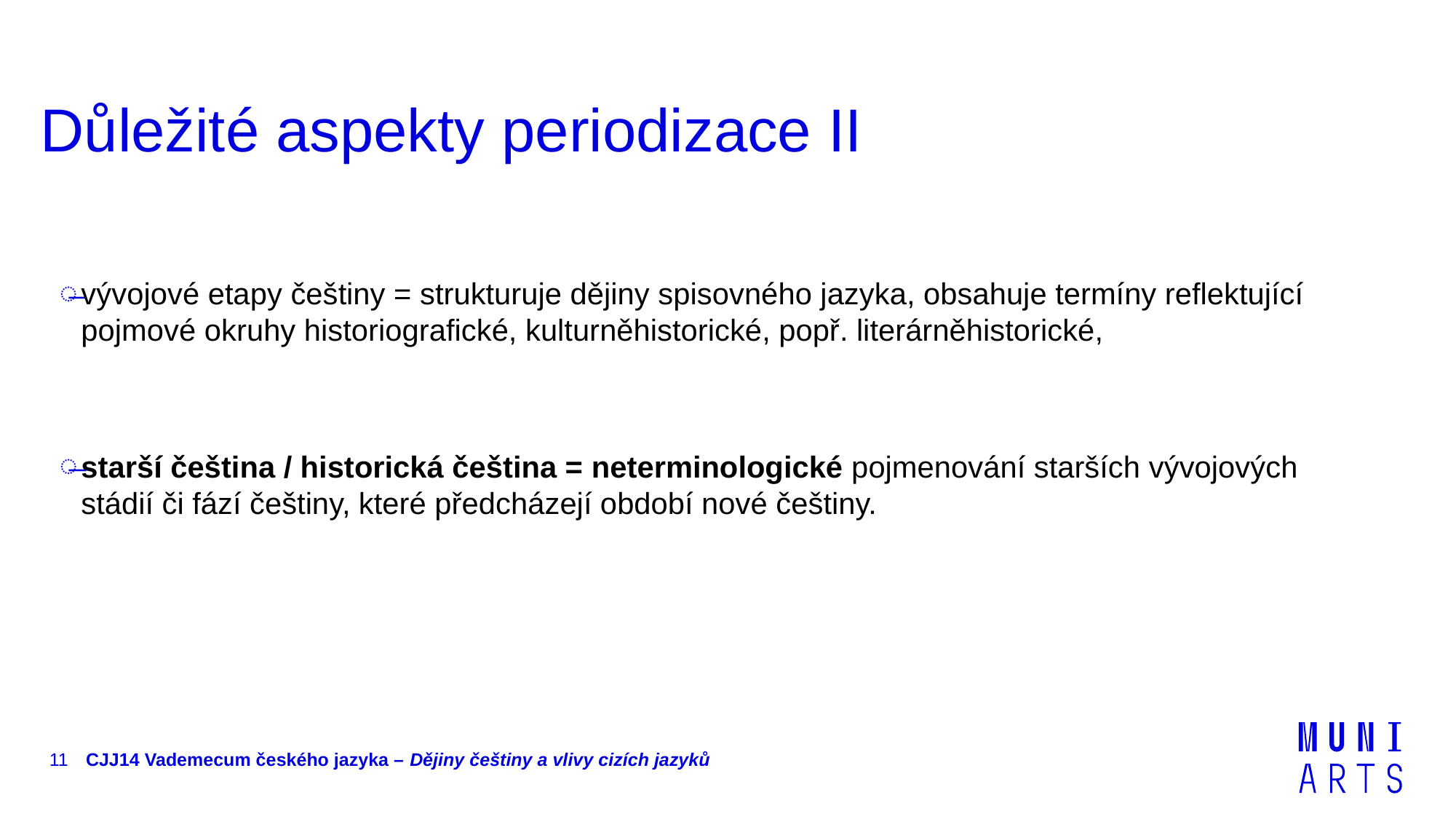

# Důležité aspekty periodizace II

vývojové etapy češtiny = strukturuje dějiny spisovného jazyka, obsahuje termíny reflektující pojmové okruhy historiografické, kulturněhistorické, popř. literárněhistorické,

starší čeština / historická čeština = neterminologické pojmenování starších vývojových stádií či fází češtiny, které předcházejí období nové češtiny.

11
CJJ14 Vademecum českého jazyka – Dějiny češtiny a vlivy cizích jazyků